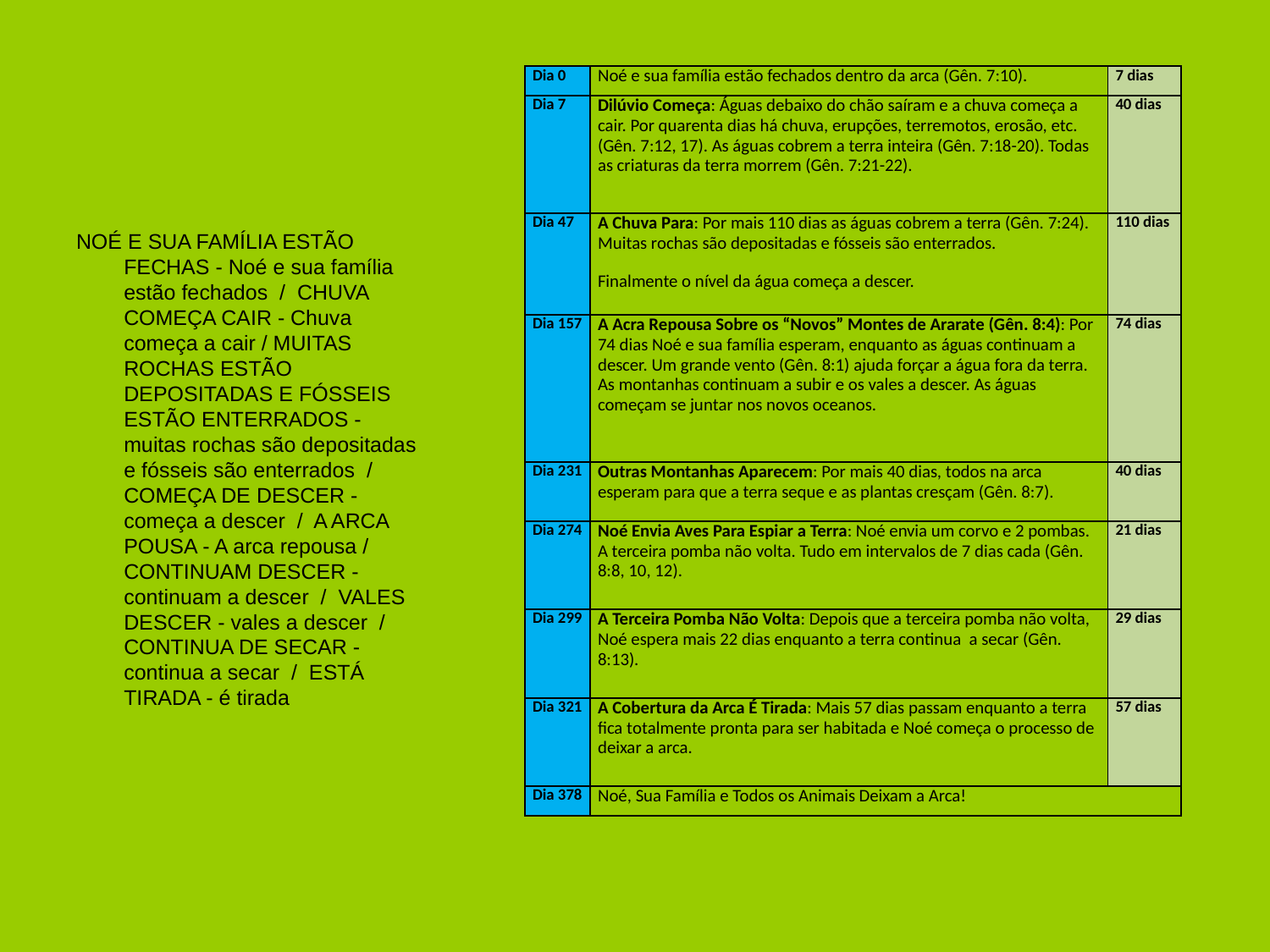

| Dia 0 | Noé e sua família estão fechados dentro da arca (Gên. 7:10). | 7 dias |
| --- | --- | --- |
| Dia 7 | Dilúvio Começa: Águas debaixo do chão saíram e a chuva começa a cair. Por quarenta dias há chuva, erupções, terremotos, erosão, etc. (Gên. 7:12, 17). As águas cobrem a terra inteira (Gên. 7:18-20). Todas as criaturas da terra morrem (Gên. 7:21-22). | 40 dias |
| Dia 47 | A Chuva Para: Por mais 110 dias as águas cobrem a terra (Gên. 7:24). Muitas rochas são depositadas e fósseis são enterrados. Finalmente o nível da água começa a descer. | 110 dias |
| Dia 157 | A Acra Repousa Sobre os “Novos” Montes de Ararate (Gên. 8:4): Por 74 dias Noé e sua família esperam, enquanto as águas continuam a descer. Um grande vento (Gên. 8:1) ajuda forçar a água fora da terra. As montanhas continuam a subir e os vales a descer. As águas começam se juntar nos novos oceanos. | 74 dias |
| Dia 231 | Outras Montanhas Aparecem: Por mais 40 dias, todos na arca esperam para que a terra seque e as plantas cresçam (Gên. 8:7). | 40 dias |
| Dia 274 | Noé Envia Aves Para Espiar a Terra: Noé envia um corvo e 2 pombas. A terceira pomba não volta. Tudo em intervalos de 7 dias cada (Gên. 8:8, 10, 12). | 21 dias |
| Dia 299 | A Terceira Pomba Não Volta: Depois que a terceira pomba não volta, Noé espera mais 22 dias enquanto a terra continua a secar (Gên. 8:13). | 29 dias |
| Dia 321 | A Cobertura da Arca É Tirada: Mais 57 dias passam enquanto a terra fica totalmente pronta para ser habitada e Noé começa o processo de deixar a arca. | 57 dias |
| Dia 378 | Noé, Sua Família e Todos os Animais Deixam a Arca! |  |
NOÉ E SUA FAMÍLIA ESTÃO FECHAS - Noé e sua família estão fechados  /  CHUVA COMEÇA CAIR - Chuva começa a cair / MUITAS ROCHAS ESTÃO DEPOSITADAS E FÓSSEIS ESTÃO ENTERRADOS - muitas rochas são depositadas e fósseis são enterrados  /  COMEÇA DE DESCER - começa a descer  /  A ARCA POUSA - A arca repousa / CONTINUAM DESCER - continuam a descer  /  VALES DESCER - vales a descer  /  CONTINUA DE SECAR - continua a secar  /  ESTÁ TIRADA - é tirada